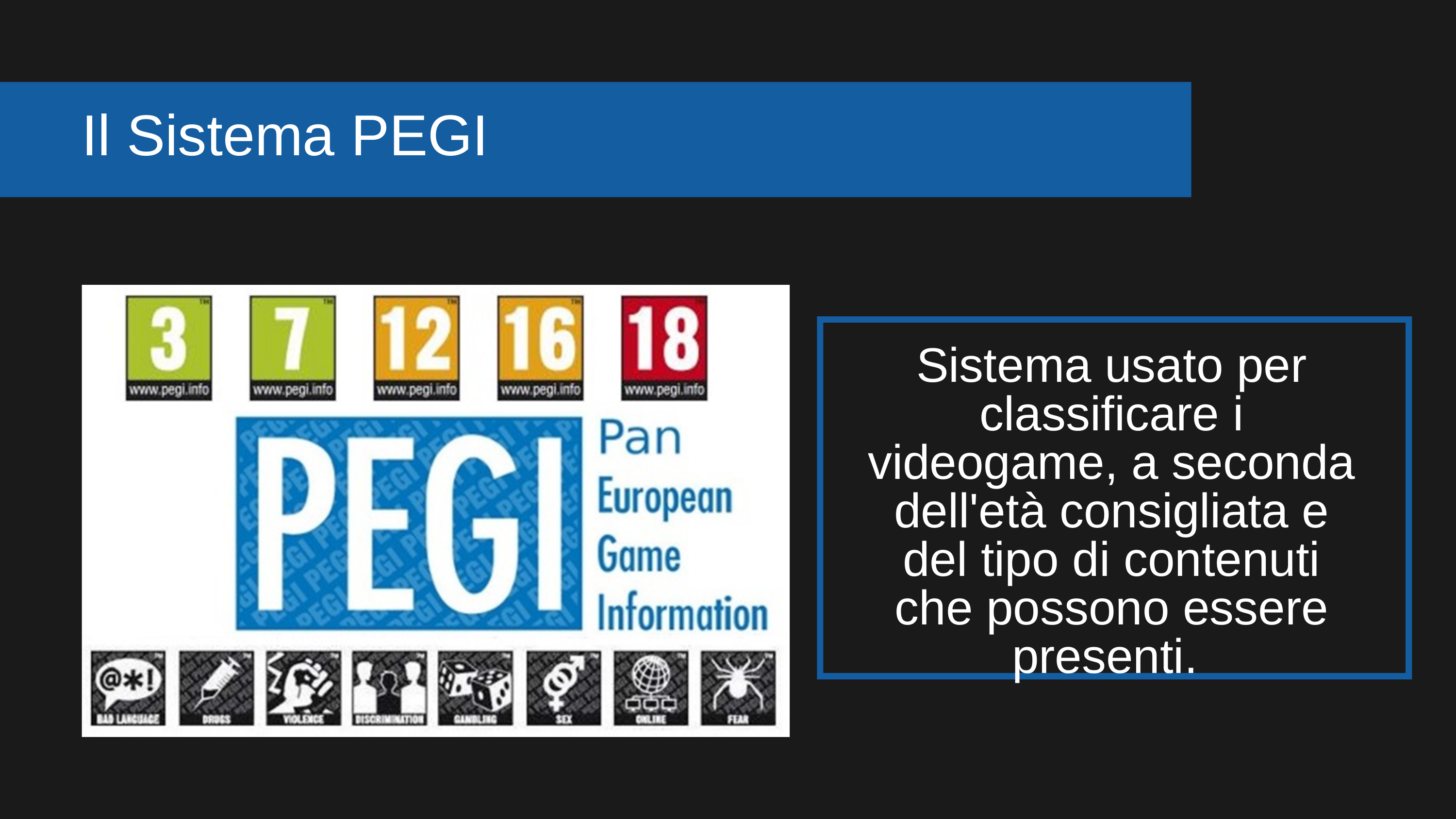

Il Sistema PEGI

Sistema usato per classificare i videogame, a seconda dell'età consigliata e del tipo di contenuti che possono essere presenti.